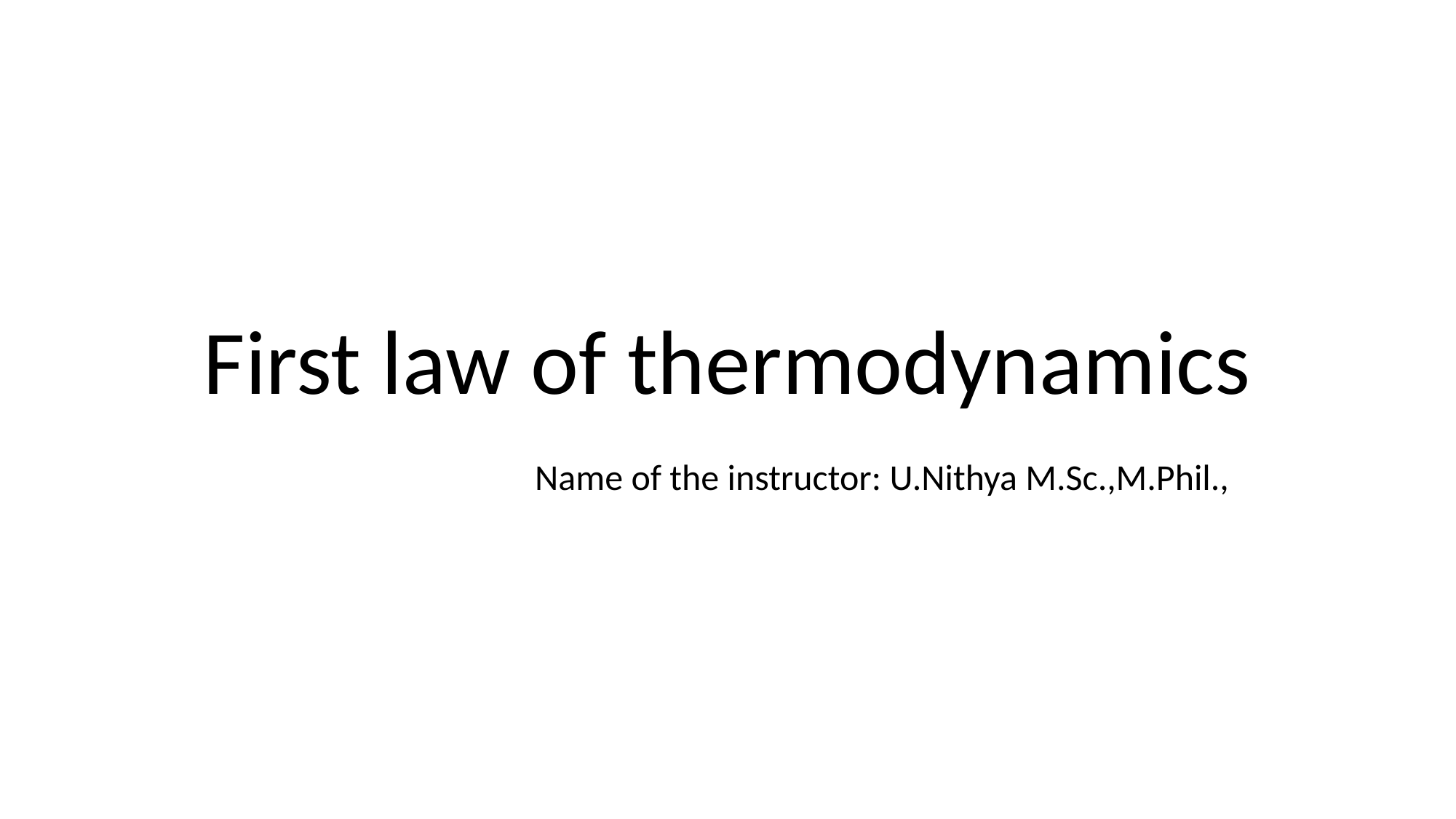

# First law of thermodynamics
Name of the instructor: U.Nithya M.Sc.,M.Phil.,